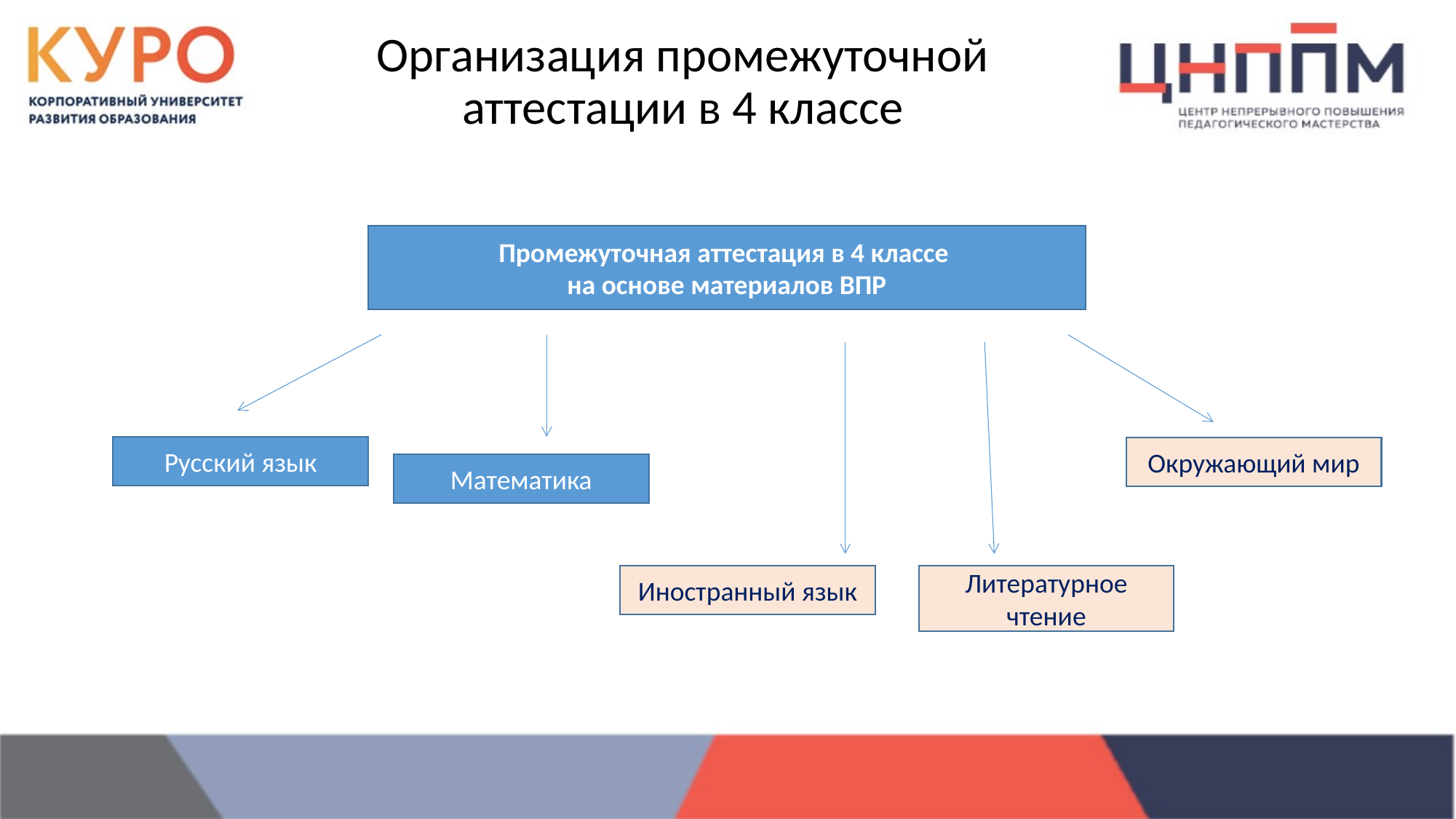

# Организация промежуточной аттестации в 4 классе
Промежуточная аттестация в 4 классе
на основе материалов ВПР
Русский язык
Окружающий мир
Математика
Иностранный язык
Литературное чтение